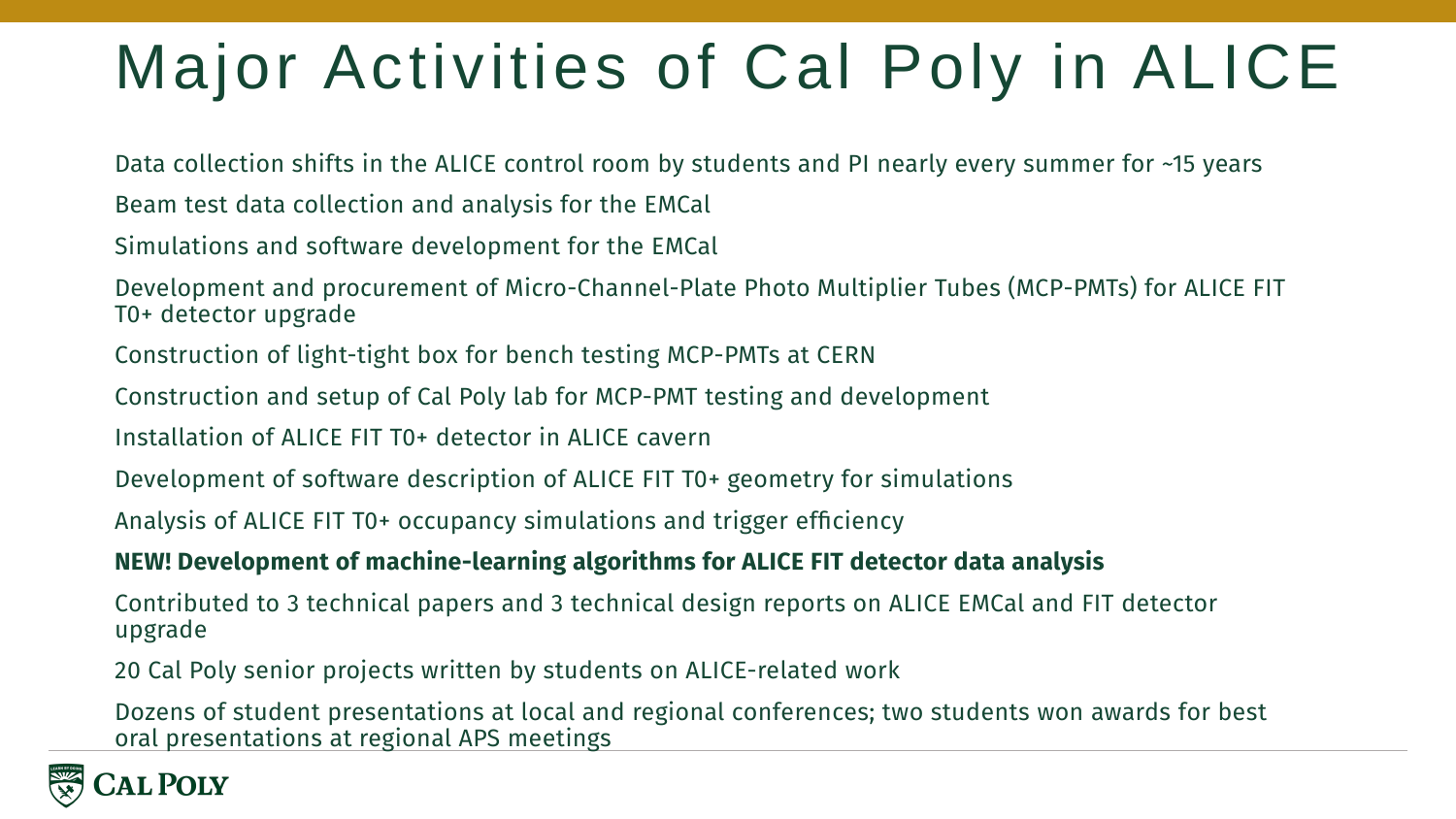

# Major Activities of Cal Poly in ALICE
Data collection shifts in the ALICE control room by students and PI nearly every summer for ~15 years
Beam test data collection and analysis for the EMCal
Simulations and software development for the EMCal
Development and procurement of Micro-Channel-Plate Photo Multiplier Tubes (MCP-PMTs) for ALICE FIT T0+ detector upgrade
Construction of light-tight box for bench testing MCP-PMTs at CERN
Construction and setup of Cal Poly lab for MCP-PMT testing and development
Installation of ALICE FIT T0+ detector in ALICE cavern
Development of software description of ALICE FIT T0+ geometry for simulations
Analysis of ALICE FIT T0+ occupancy simulations and trigger efficiency
NEW! Development of machine-learning algorithms for ALICE FIT detector data analysis
Contributed to 3 technical papers and 3 technical design reports on ALICE EMCal and FIT detector upgrade
20 Cal Poly senior projects written by students on ALICE-related work
Dozens of student presentations at local and regional conferences; two students won awards for best oral presentations at regional APS meetings

7